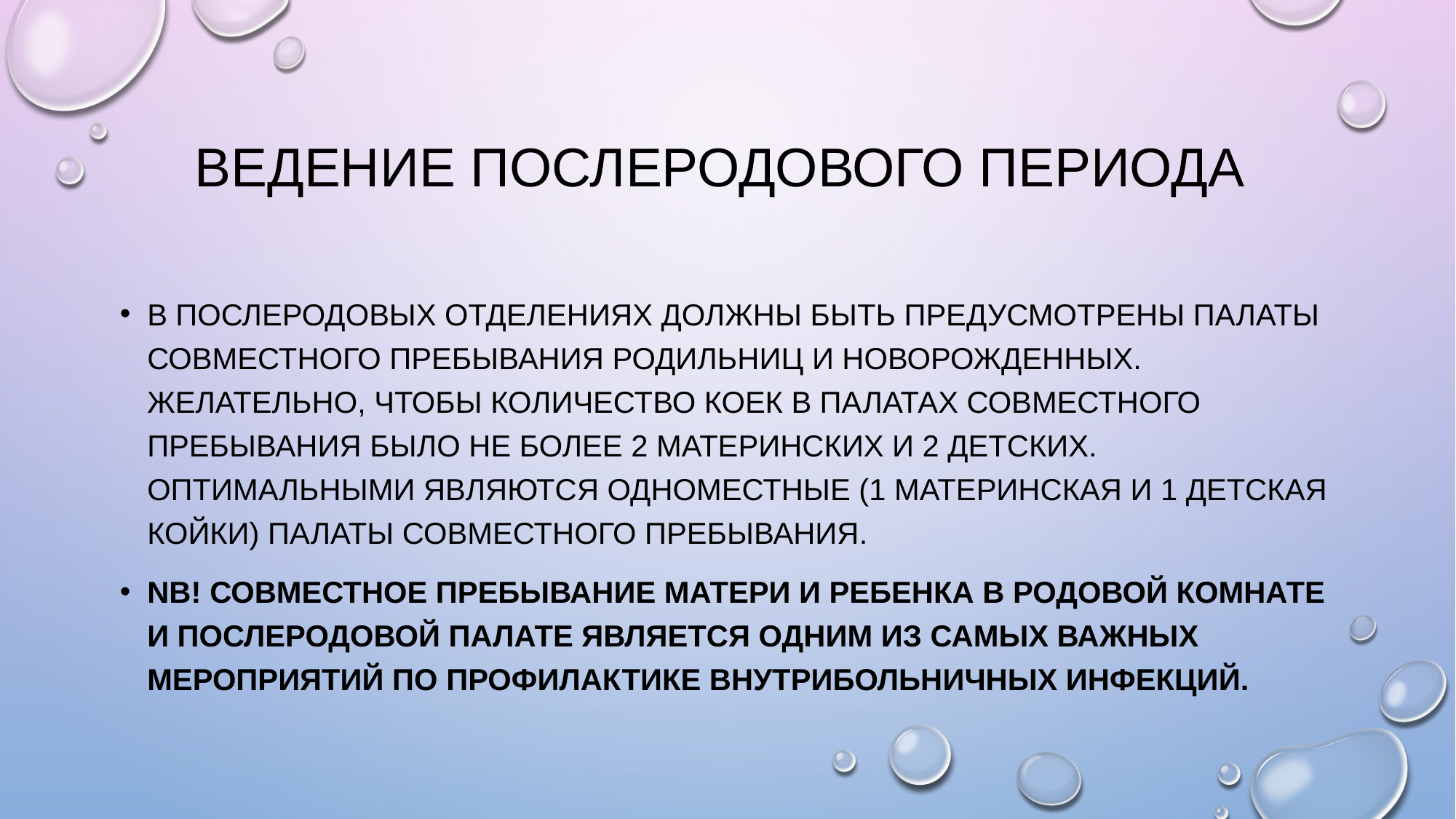

# Ведение послеродового периода
В послеродовых отделениях должны быть предусмотрены палаты совместного пребывания родильниц и новорожденных. Желательно, чтобы количество коек в палатах совместного пребывания было не более 2 материнских и 2 детских. Оптимальными являются одноместные (1 материнская и 1 детская койки) палаты совместного пребывания.
NB! Совместное пребывание матери и ребенка в родовой комнате и послеродовой палате является одним из самых важных мероприятий по профилактике внутрибольничных инфекций.